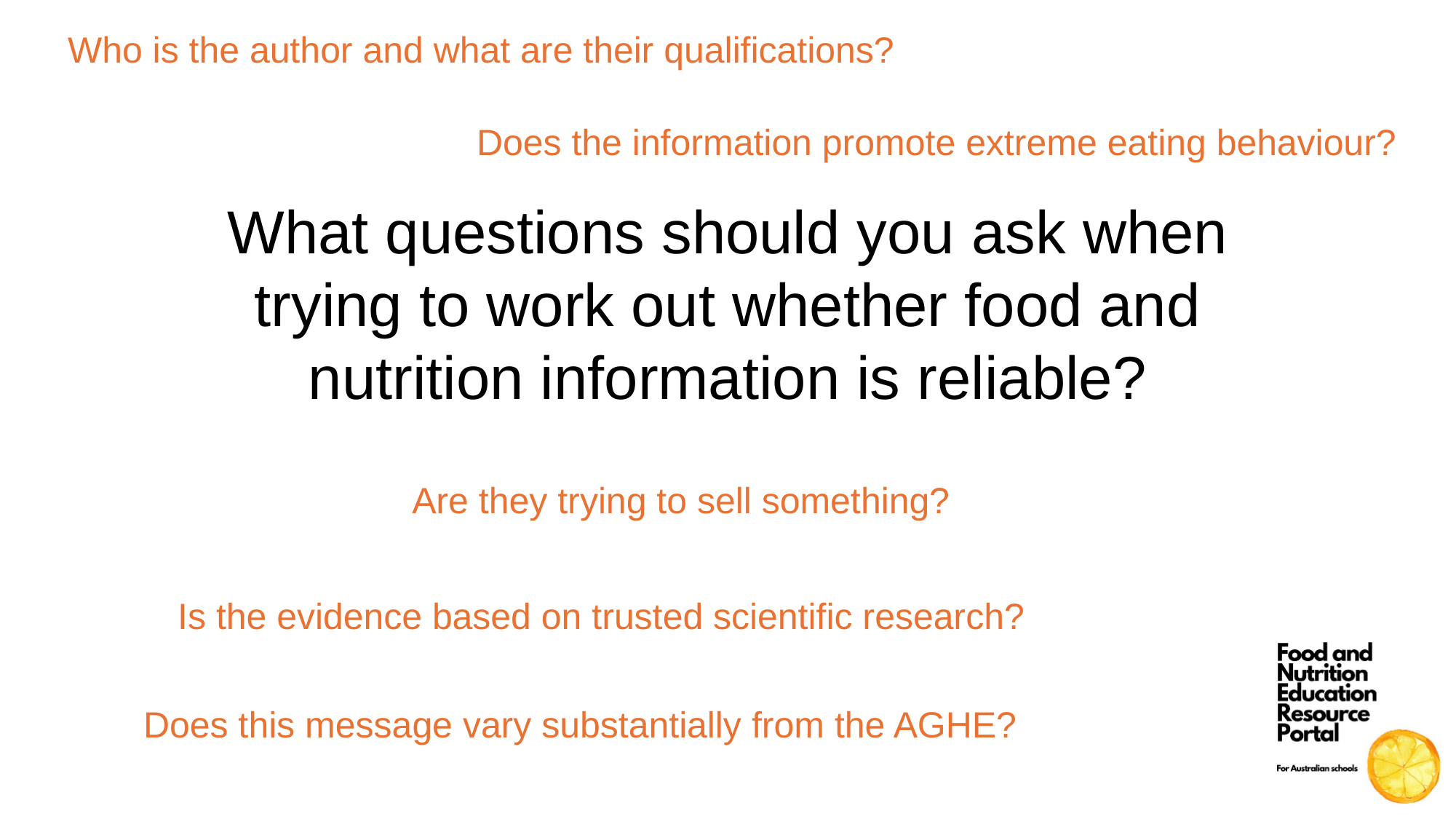

Who is the author and what are their qualifications?
Does the information promote extreme eating behaviour?
What questions should you ask when trying to work out whether food and nutrition information is reliable?
Are they trying to sell something?
Is the evidence based on trusted scientific research?
Does this message vary substantially from the AGHE?